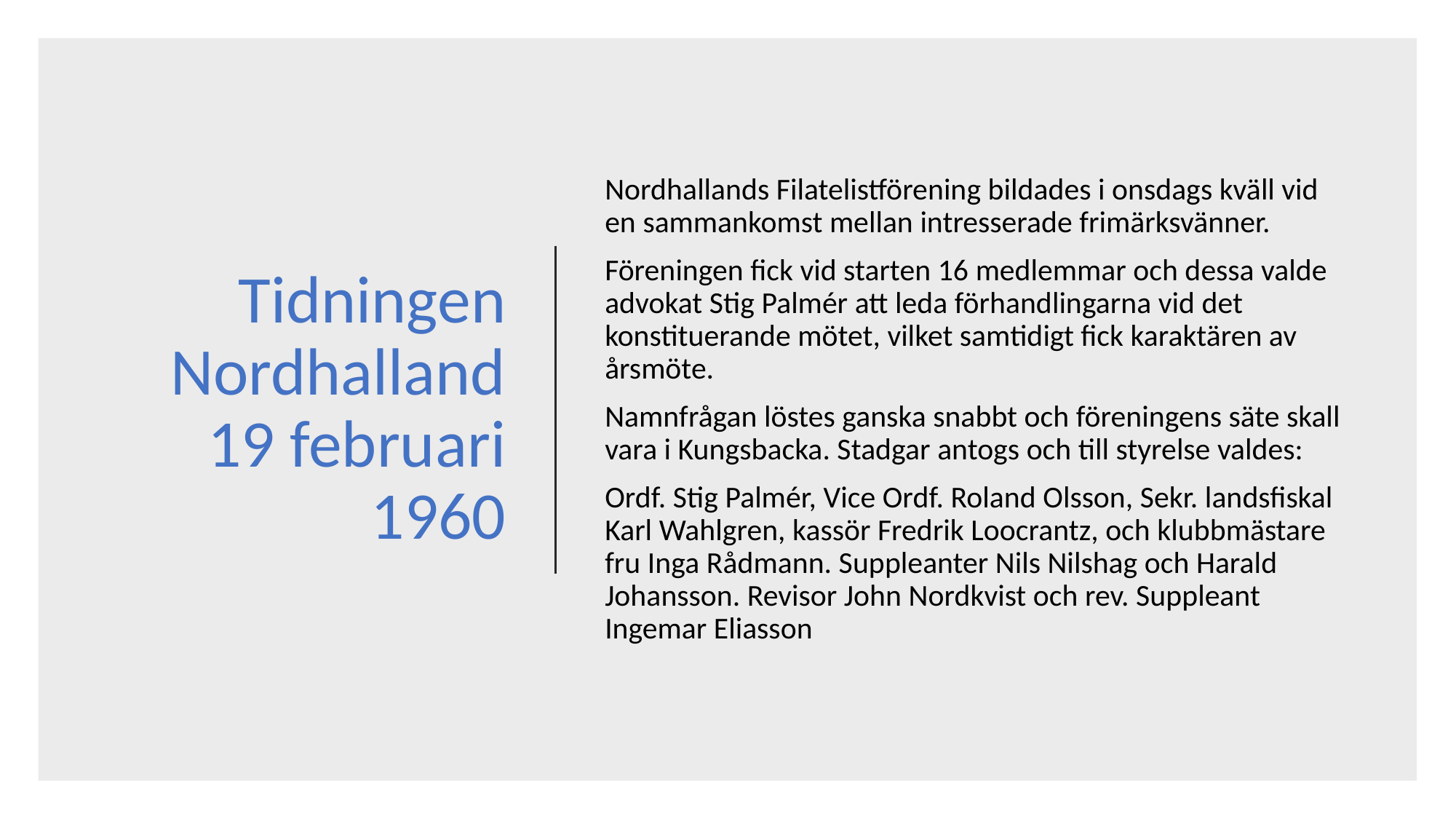

# Tidningen Nordhalland 19 februari 1960
Nordhallands Filatelistförening bildades i onsdags kväll vid en sammankomst mellan intresserade frimärksvänner.
Föreningen fick vid starten 16 medlemmar och dessa valde advokat Stig Palmér att leda förhandlingarna vid det konstituerande mötet, vilket samtidigt fick karaktären av årsmöte.
Namnfrågan löstes ganska snabbt och föreningens säte skall vara i Kungsbacka. Stadgar antogs och till styrelse valdes:
Ordf. Stig Palmér, Vice Ordf. Roland Olsson, Sekr. landsfiskal Karl Wahlgren, kassör Fredrik Loocrantz, och klubbmästare fru Inga Rådmann. Suppleanter Nils Nilshag och Harald Johansson. Revisor John Nordkvist och rev. Suppleant Ingemar Eliasson